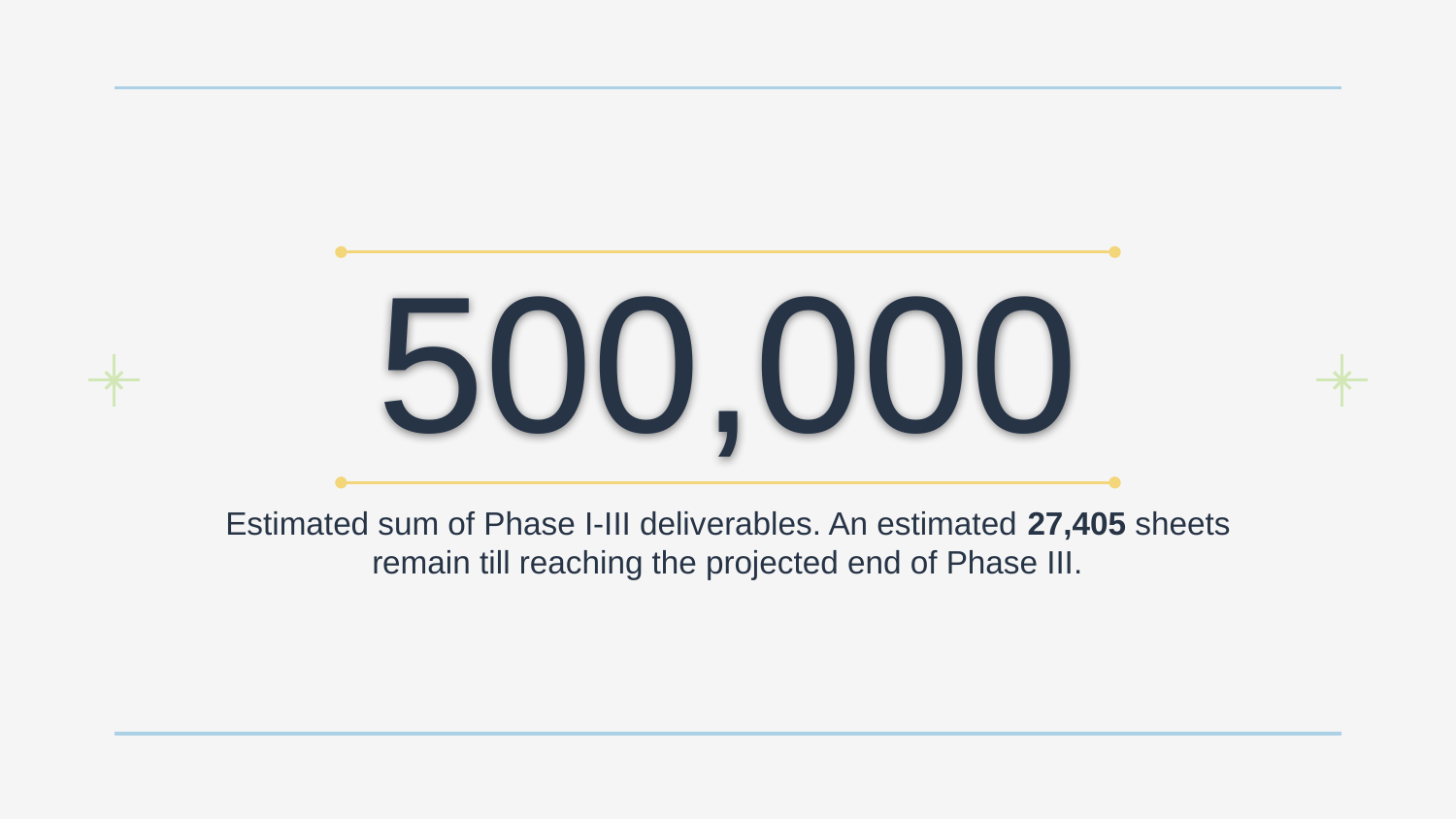

# 500,000
Estimated sum of Phase I-III deliverables. An estimated 27,405 sheets remain till reaching the projected end of Phase III.